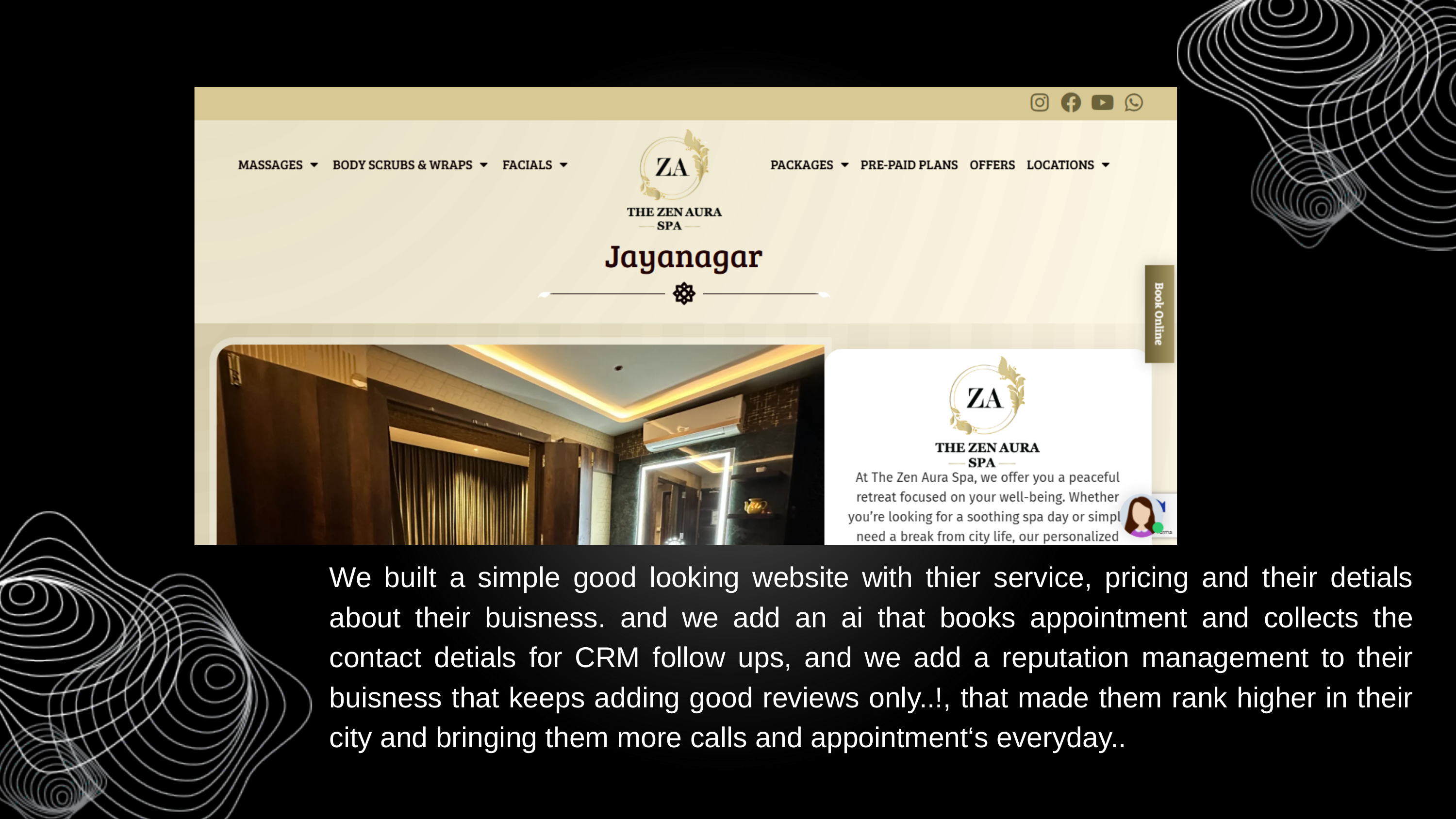

We built a simple good looking website with thier service, pricing and their detials about their buisness. and we add an ai that books appointment and collects the contact detials for CRM follow ups, and we add a reputation management to their buisness that keeps adding good reviews only..!, that made them rank higher in their city and bringing them more calls and appointment‘s everyday..